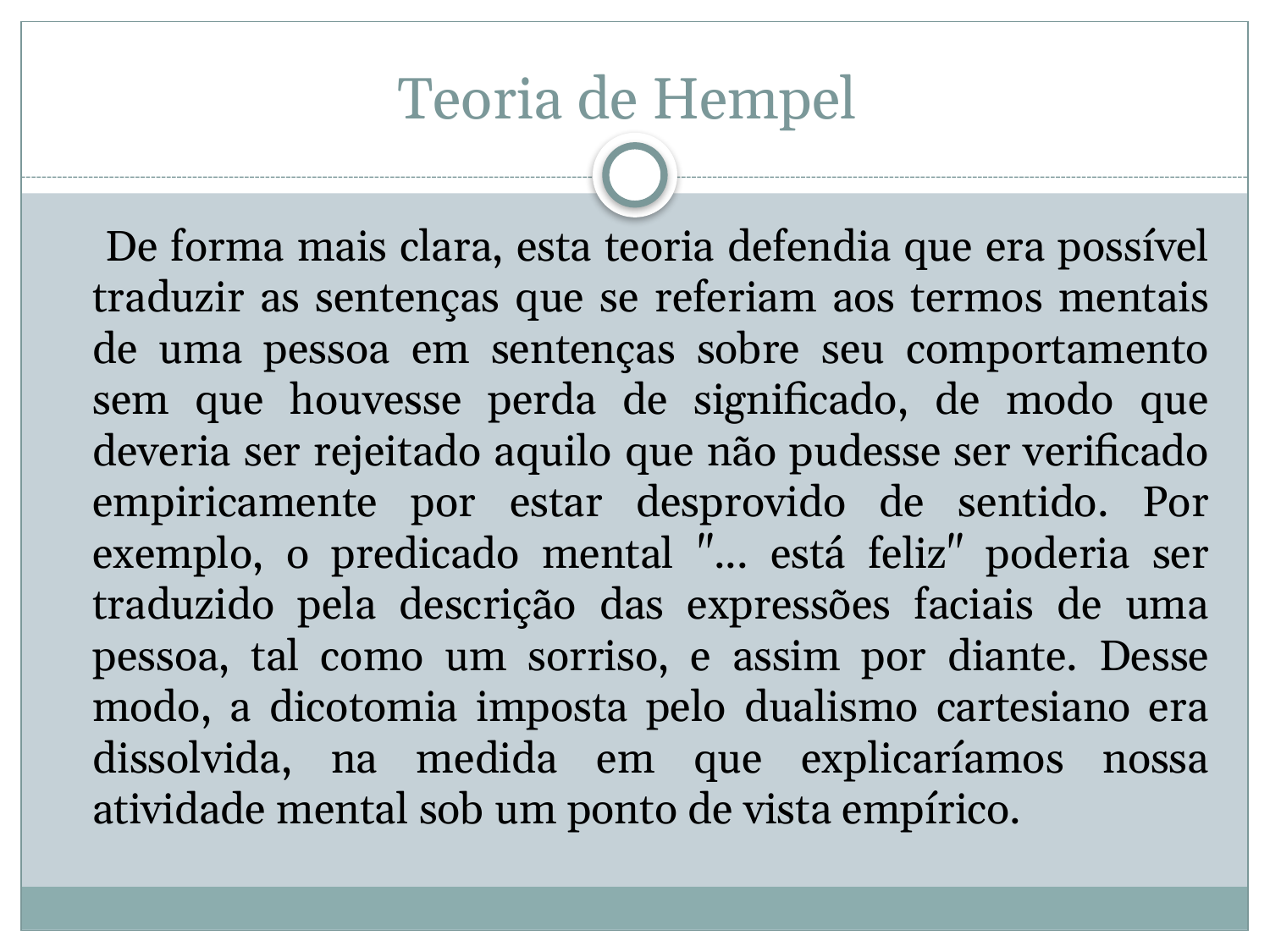

# Teoria de Hempel
    De forma mais clara, esta teoria defendia que era possível traduzir as sentenças que se referiam aos termos mentais de uma pessoa em sentenças sobre seu comportamento sem que houvesse perda de significado, de modo que deveria ser rejeitado aquilo que não pudesse ser verificado empiricamente por estar desprovido de sentido. Por exemplo, o predicado mental "... está feliz" poderia ser traduzido pela descrição das expressões faciais de uma pessoa, tal como um sorriso, e assim por diante. Desse modo, a dicotomia imposta pelo dualismo cartesiano era dissolvida, na medida em que explicaríamos nossa atividade mental sob um ponto de vista empírico.